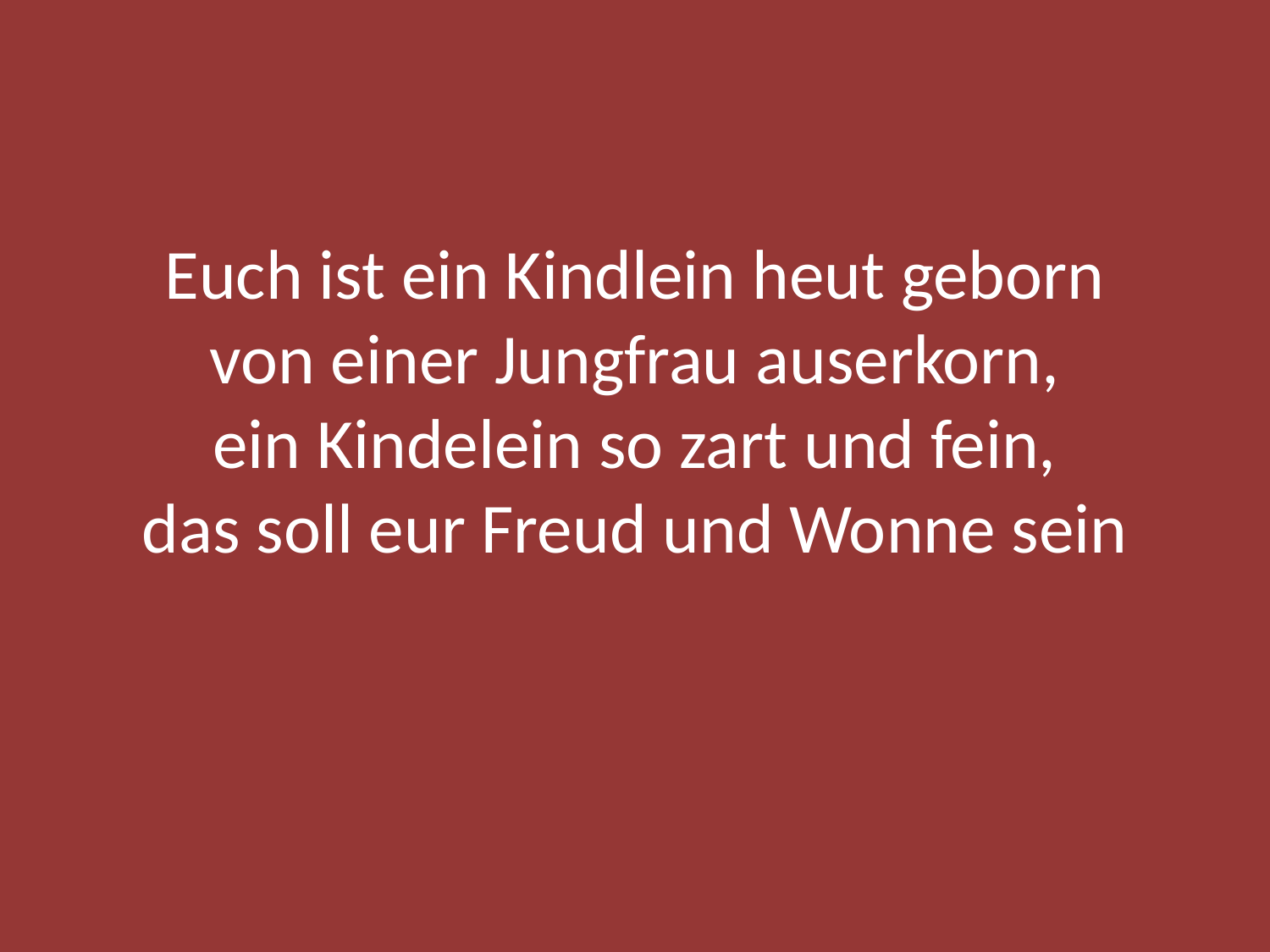

#
Euch ist ein Kindlein heut geborn
von einer Jungfrau auserkorn,
ein Kindelein so zart und fein,
das soll eur Freud und Wonne sein